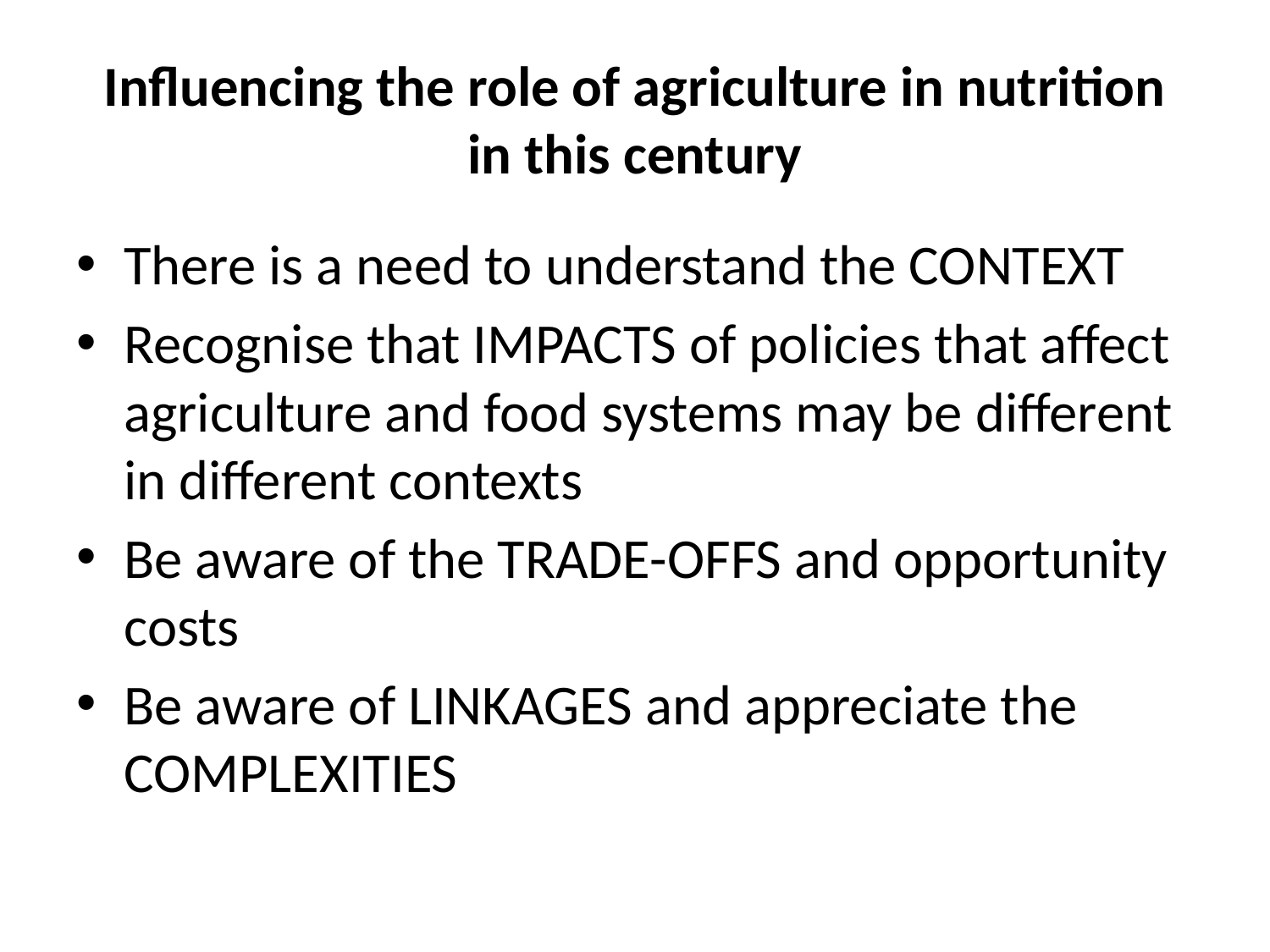

# Influencing the role of agriculture in nutrition in this century
There is a need to understand the CONTEXT
Recognise that IMPACTS of policies that affect agriculture and food systems may be different in different contexts
Be aware of the TRADE-OFFS and opportunity costs
Be aware of LINKAGES and appreciate the COMPLEXITIES